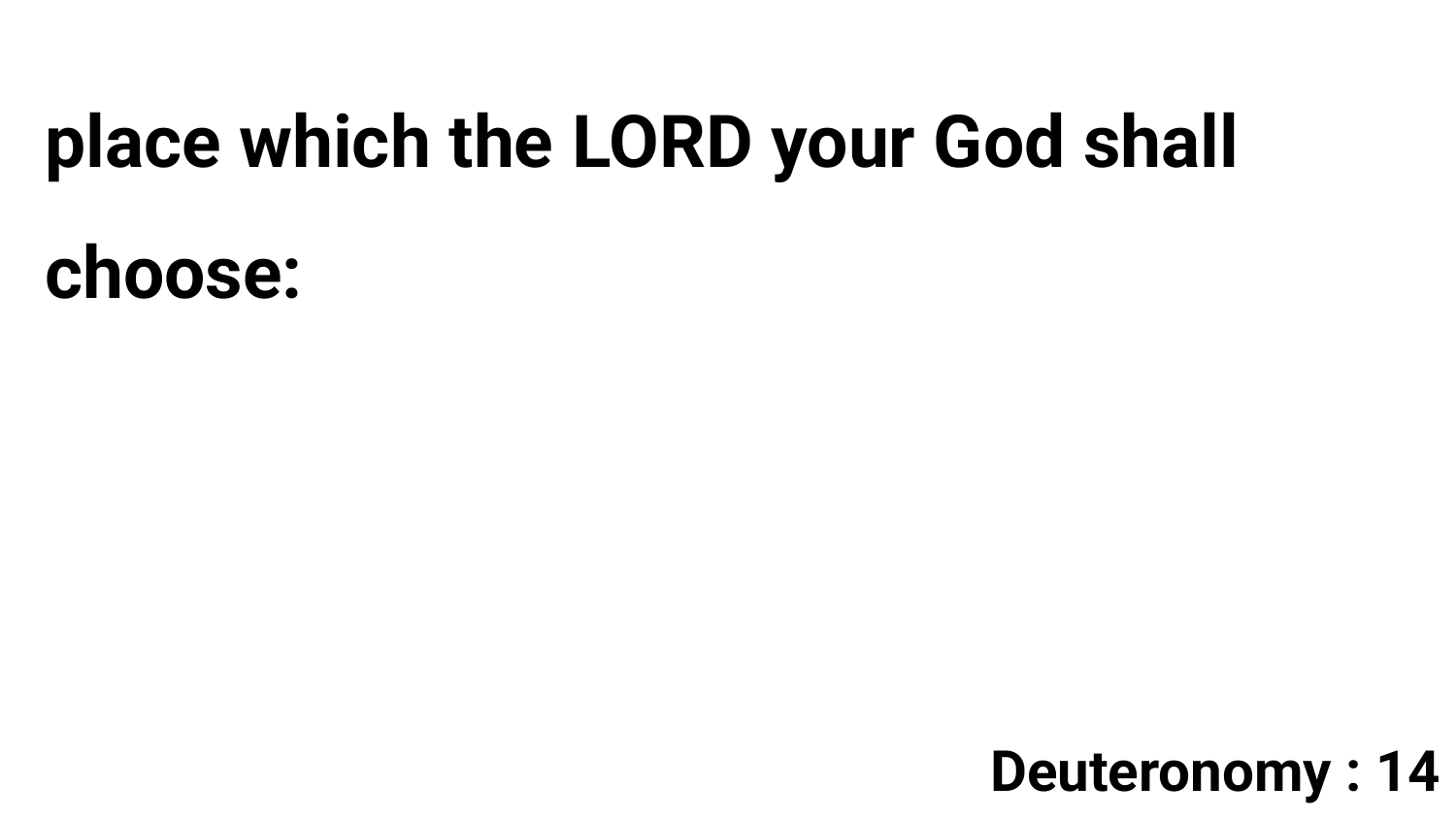

place which the LORD your God shall choose:
Deuteronomy : 14